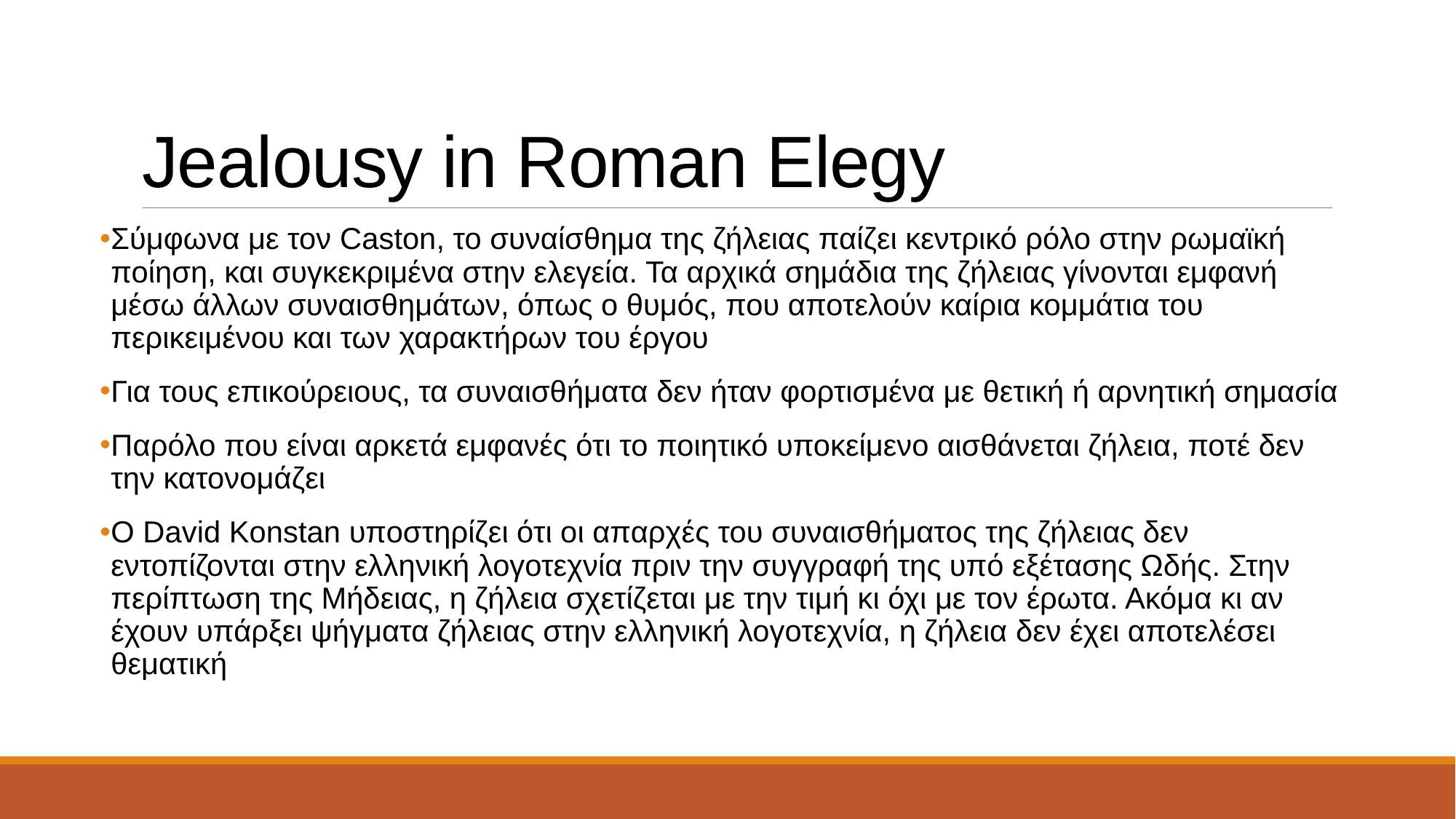

# Jealousy in Roman Elegy
Σύμφωνα με τον Caston, το συναίσθημα της ζήλειας παίζει κεντρικό ρόλο στην ρωμαϊκή ποίηση, και συγκεκριμένα στην ελεγεία. Τα αρχικά σημάδια της ζήλειας γίνονται εμφανή μέσω άλλων συναισθημάτων, όπως ο θυμός, που αποτελούν καίρια κομμάτια του περικειμένου και των χαρακτήρων του έργου
Για τους επικούρειους, τα συναισθήματα δεν ήταν φορτισμένα με θετική ή αρνητική σημασία
Παρόλο που είναι αρκετά εμφανές ότι το ποιητικό υποκείμενο αισθάνεται ζήλεια, ποτέ δεν την κατονομάζει
Ο David Konstan υποστηρίζει ότι οι απαρχές του συναισθήματος της ζήλειας δεν εντοπίζονται στην ελληνική λογοτεχνία πριν την συγγραφή της υπό εξέτασης Ωδής. Στην περίπτωση της Μήδειας, η ζήλεια σχετίζεται με την τιμή κι όχι με τον έρωτα. Ακόμα κι αν έχουν υπάρξει ψήγματα ζήλειας στην ελληνική λογοτεχνία, η ζήλεια δεν έχει αποτελέσει θεματική